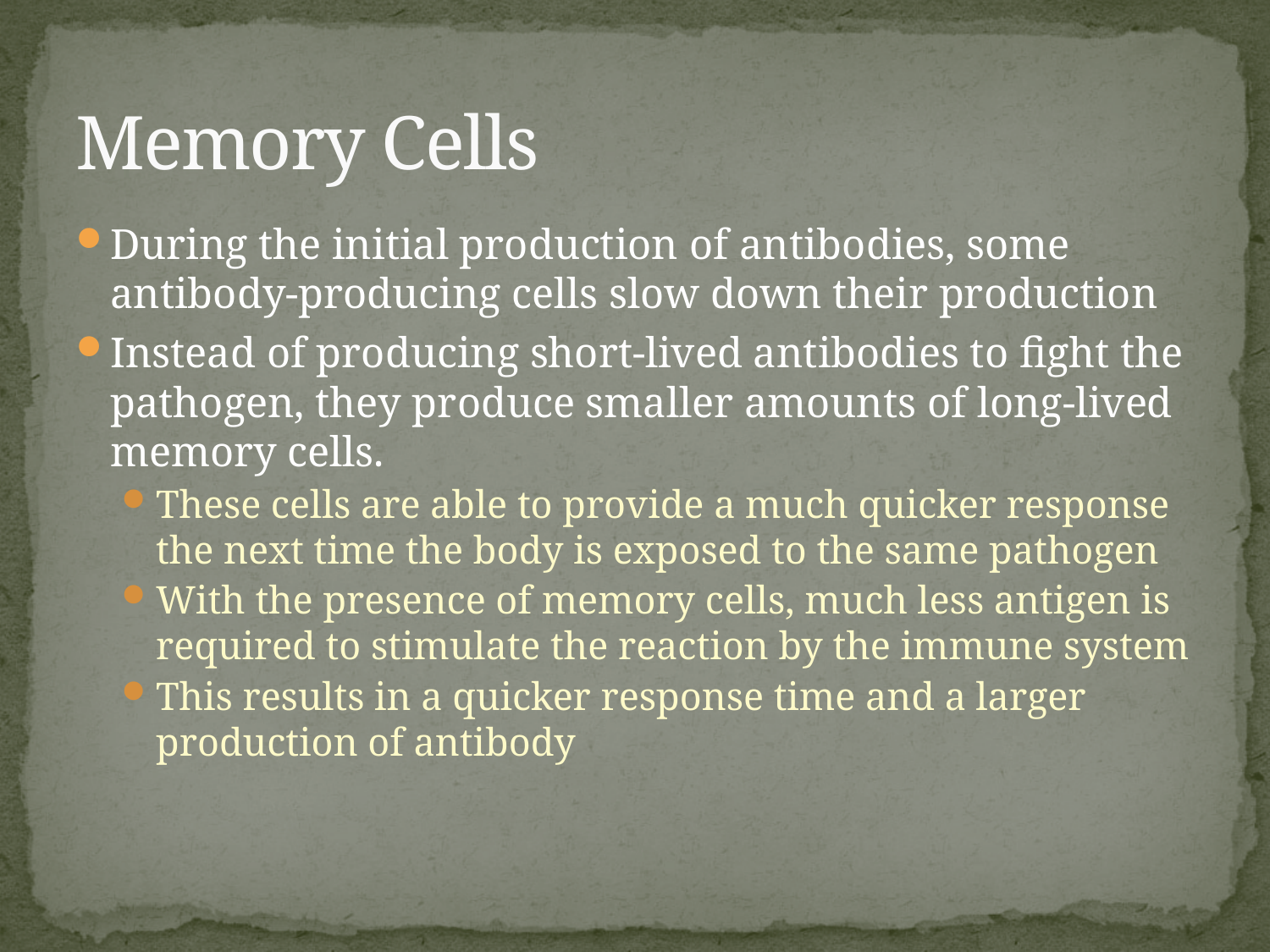

# Memory Cells
During the initial production of antibodies, some antibody-producing cells slow down their production
Instead of producing short-lived antibodies to fight the pathogen, they produce smaller amounts of long-lived memory cells.
These cells are able to provide a much quicker response the next time the body is exposed to the same pathogen
With the presence of memory cells, much less antigen is required to stimulate the reaction by the immune system
This results in a quicker response time and a larger production of antibody